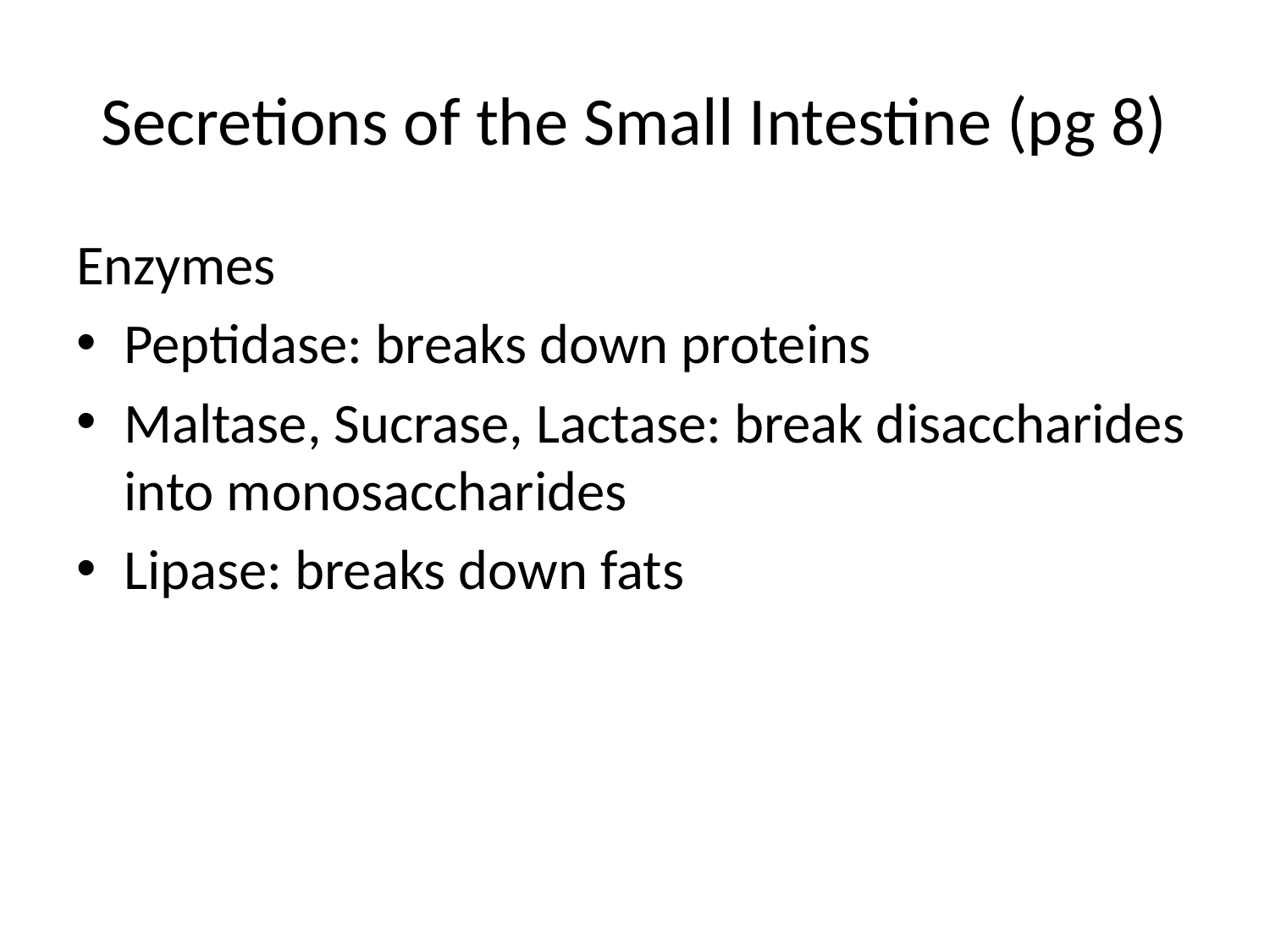

# Secretions of the Small Intestine (pg 8)
Enzymes
Peptidase: breaks down proteins
Maltase, Sucrase, Lactase: break disaccharides into monosaccharides
Lipase: breaks down fats